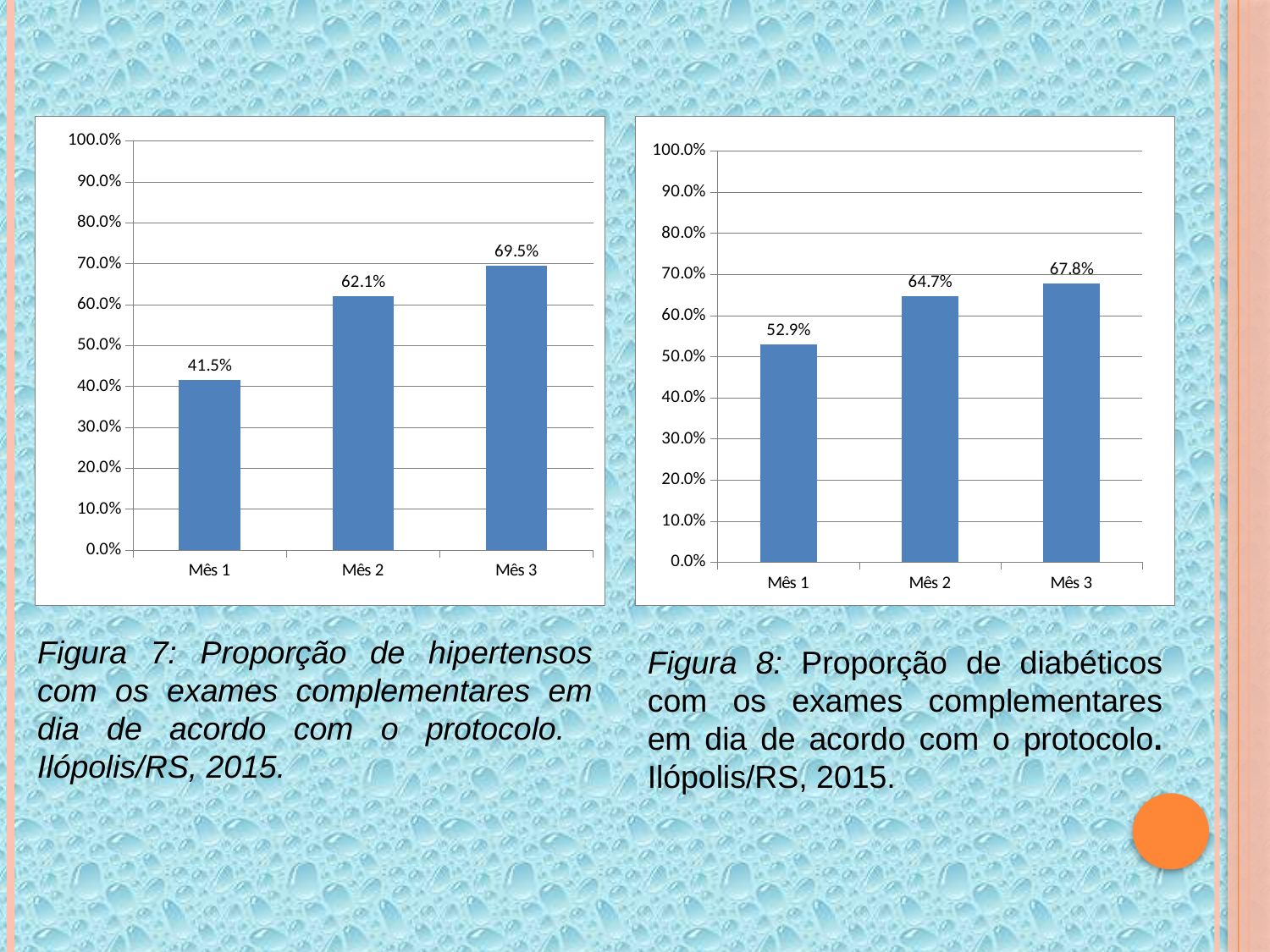

### Chart

| Category | Proporção de hipertensos com os exames complementares em dia de acordo com o protocolo |
|---|---|
| Mês 1 | 0.41509433962264153 |
| Mês 2 | 0.6213592233009708 |
| Mês 3 | 0.6952789699570815 |

### Chart

| Category | Proporção de diabéticos com os exames complementares  em dia de acordo com o protocolo |
|---|---|
| Mês 1 | 0.5294117647058824 |
| Mês 2 | 0.6470588235294118 |
| Mês 3 | 0.6777777777777778 |
Figura 7: Proporção de hipertensos com os exames complementares em dia de acordo com o protocolo.  Ilópolis/RS, 2015.

Figura 8: Proporção de diabéticos com os exames complementares em dia de acordo com o protocolo. Ilópolis/RS, 2015.